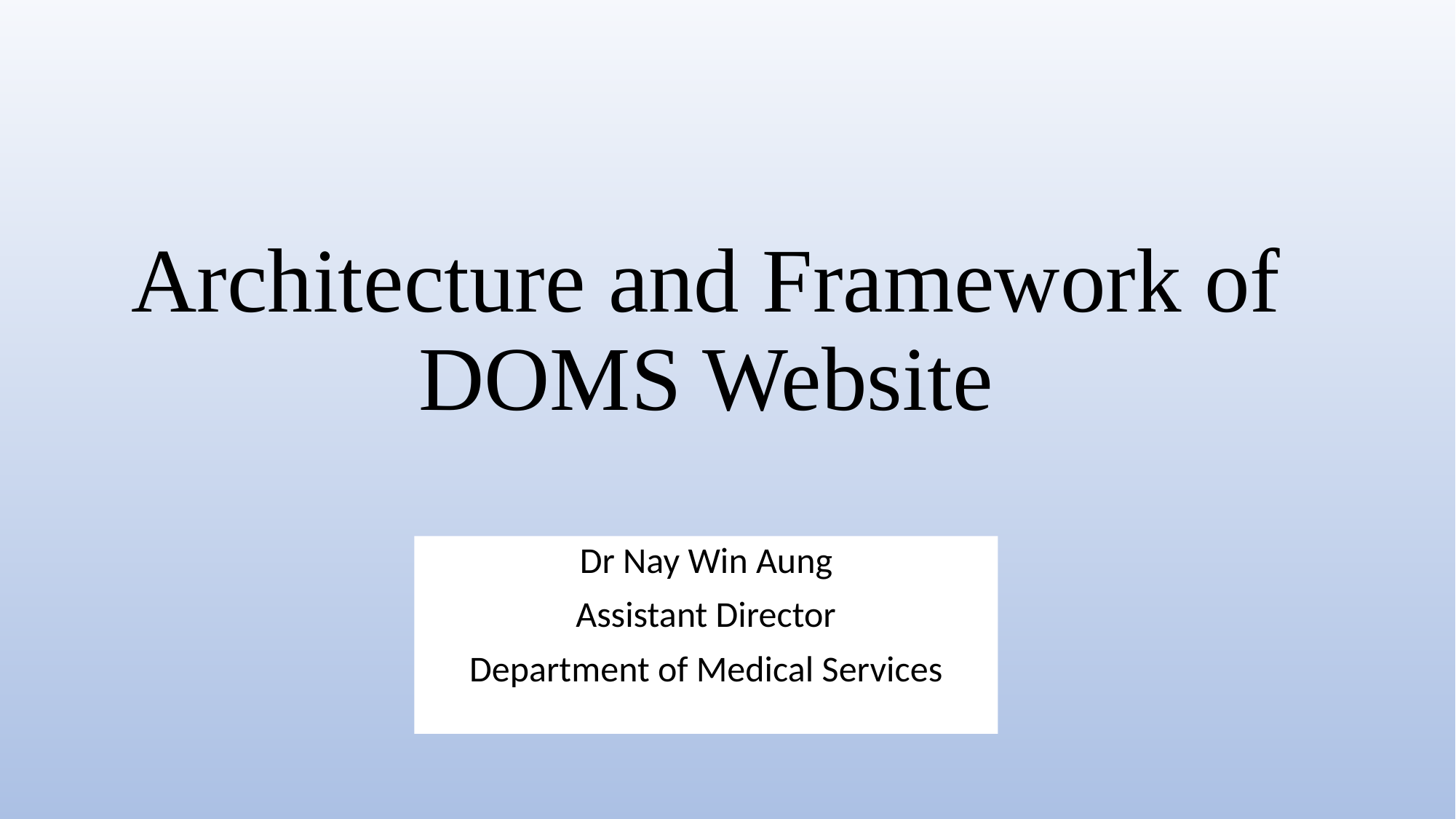

# Architecture and Framework of DOMS Website
Dr Nay Win Aung
Assistant Director
Department of Medical Services